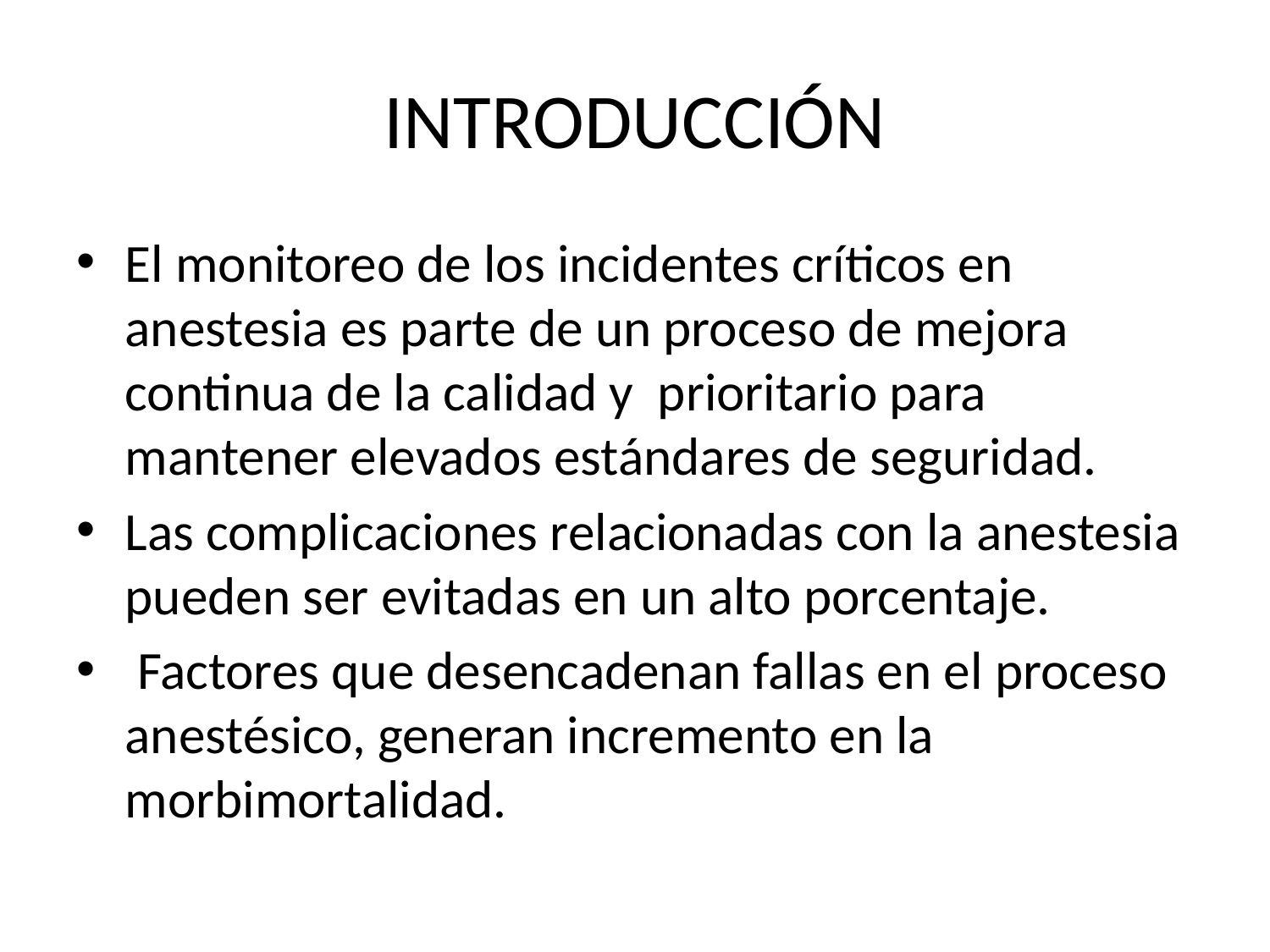

# INTRODUCCIÓN
El monitoreo de los incidentes críticos en anestesia es parte de un proceso de mejora continua de la calidad y  prioritario para mantener elevados estándares de seguridad.
Las complicaciones relacionadas con la anestesia pueden ser evitadas en un alto porcentaje.
 Factores que desencadenan fallas en el proceso anestésico, generan incremento en la morbimortalidad.